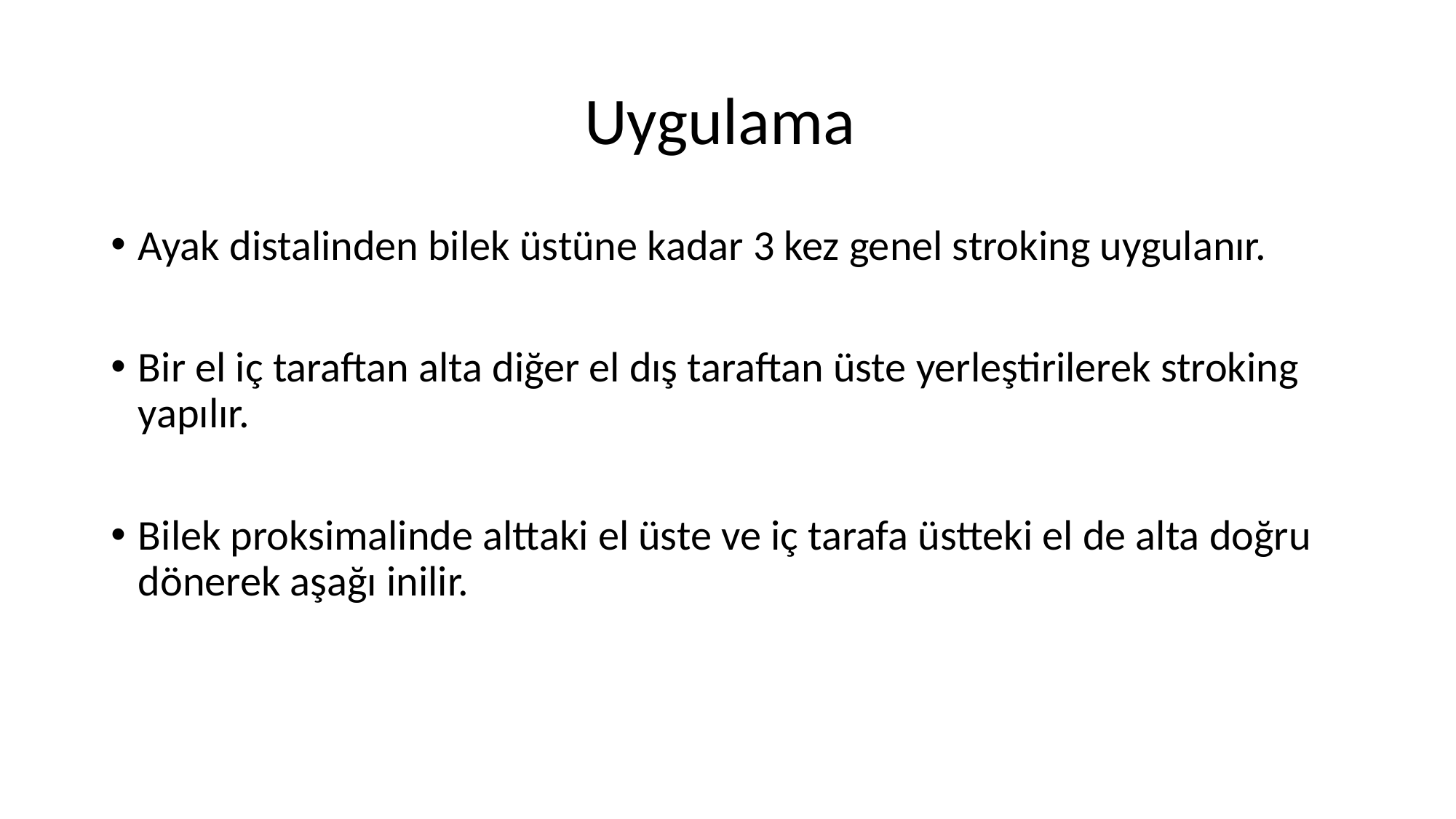

# Uygulama
Ayak distalinden bilek üstüne kadar 3 kez genel stroking uygulanır.

Bir el iç taraftan alta diğer el dış taraftan üste yerleştirilerek stroking yapılır.

Bilek proksimalinde alttaki el üste ve iç tarafa üstteki el de alta doğru dönerek aşağı inilir.